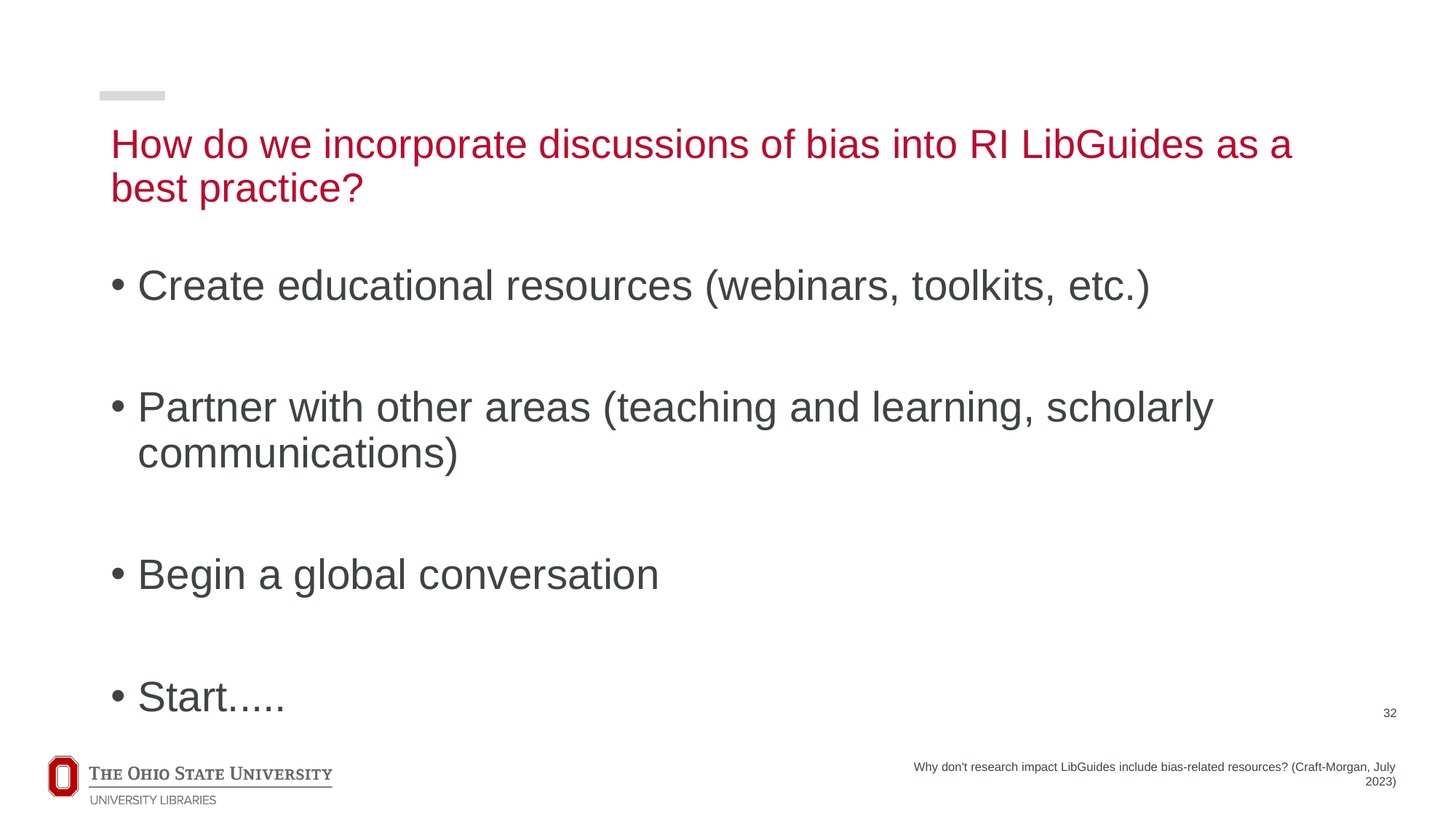

# How do we incorporate discussions of bias into RI LibGuides as a best practice?
Create educational resources (webinars, toolkits, etc.)

Partner with other areas (teaching and learning, scholarly communications)

Begin a global conversation

Start.....
32
Why don't research impact LibGuides include bias-related resources? (Craft-Morgan, July 2023)